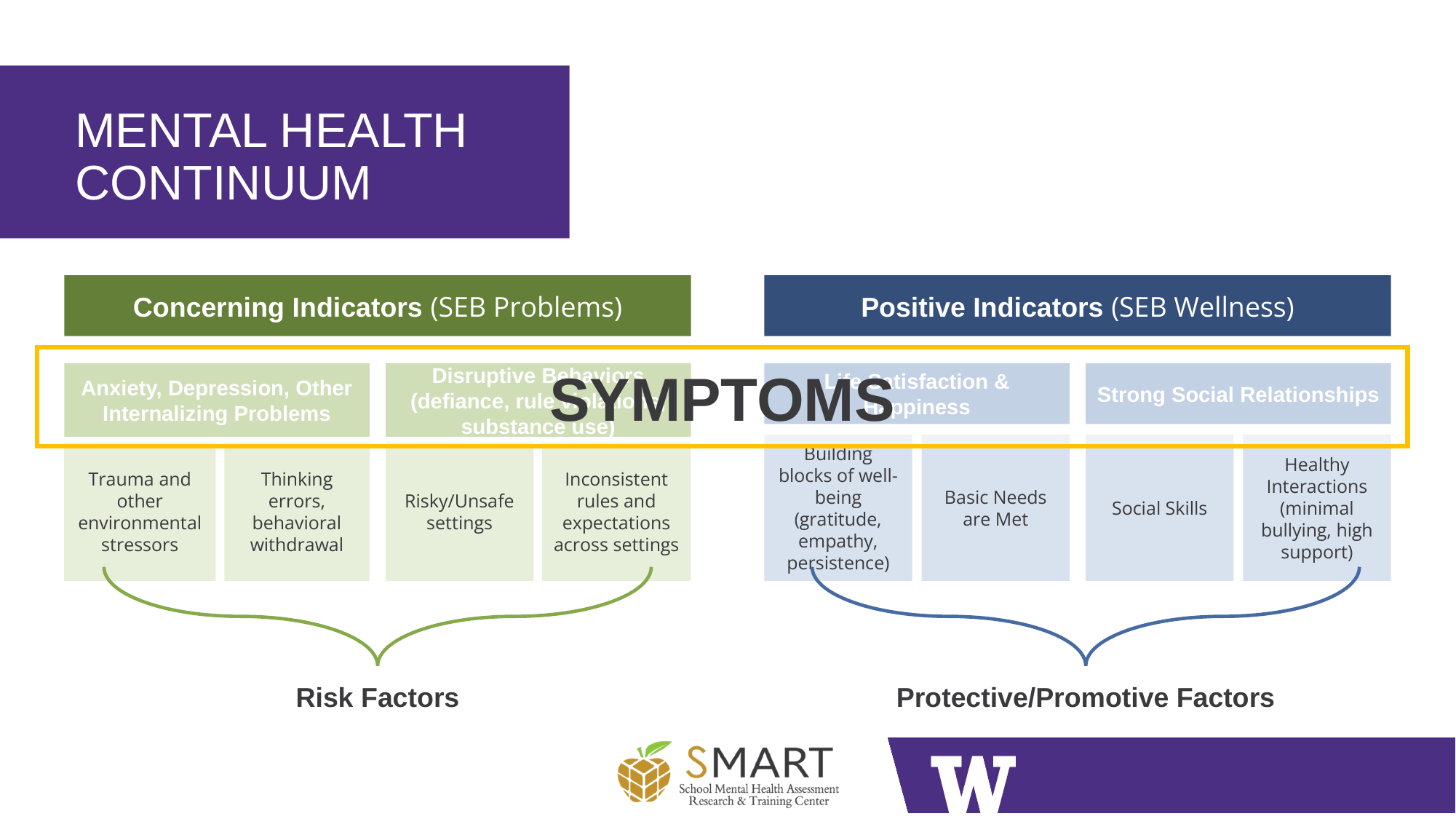

# mental health continuum
Concerning Indicators (SEB Problems)
Positive Indicators (SEB Wellness)
SYMPTOMS
Anxiety, Depression, Other Internalizing Problems
Disruptive Behaviors (defiance, rule violations, substance use)
Life Satisfaction & Happiness
Strong Social Relationships
Building blocks of well-being (gratitude, empathy, persistence)
Basic Needs are Met
Social Skills
Healthy Interactions (minimal bullying, high support)
Trauma and other environmental stressors
Thinking errors, behavioral withdrawal
Risky/Unsafe settings
Inconsistent rules and expectations across settings

Risk Factors

Protective/Promotive Factors